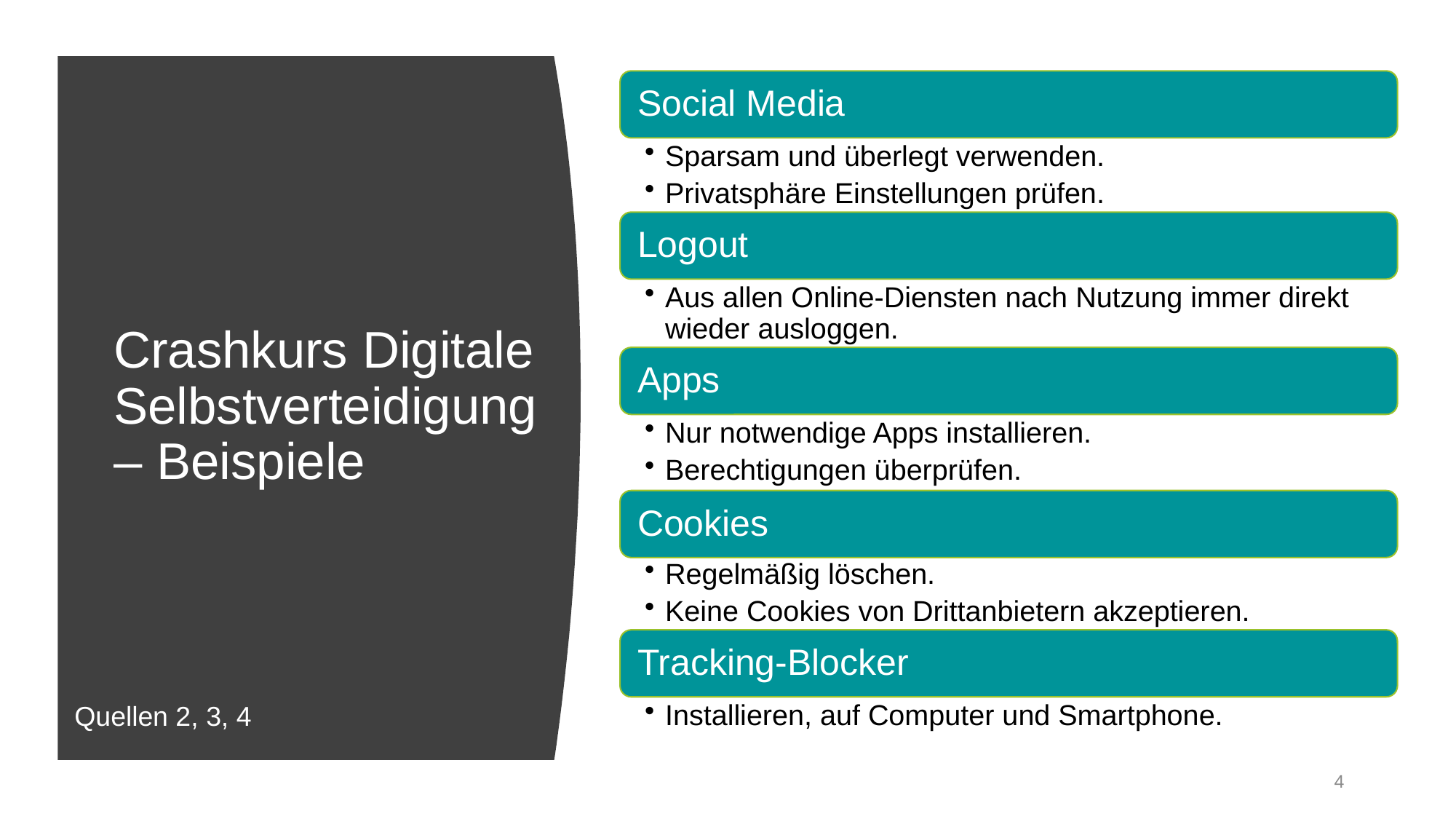

Social Media
Sparsam und überlegt verwenden.
Privatsphäre Einstellungen prüfen.
Logout
Aus allen Online-Diensten nach Nutzung immer direkt wieder ausloggen.
Apps
Nur notwendige Apps installieren.
Berechtigungen überprüfen.
Cookies
Regelmäßig löschen.
Keine Cookies von Drittanbietern akzeptieren.
Tracking-Blocker
Installieren, auf Computer und Smartphone.

# Crashkurs Digitale Selbstverteidigung – Beispiele
Quellen 2, 3, 4
4